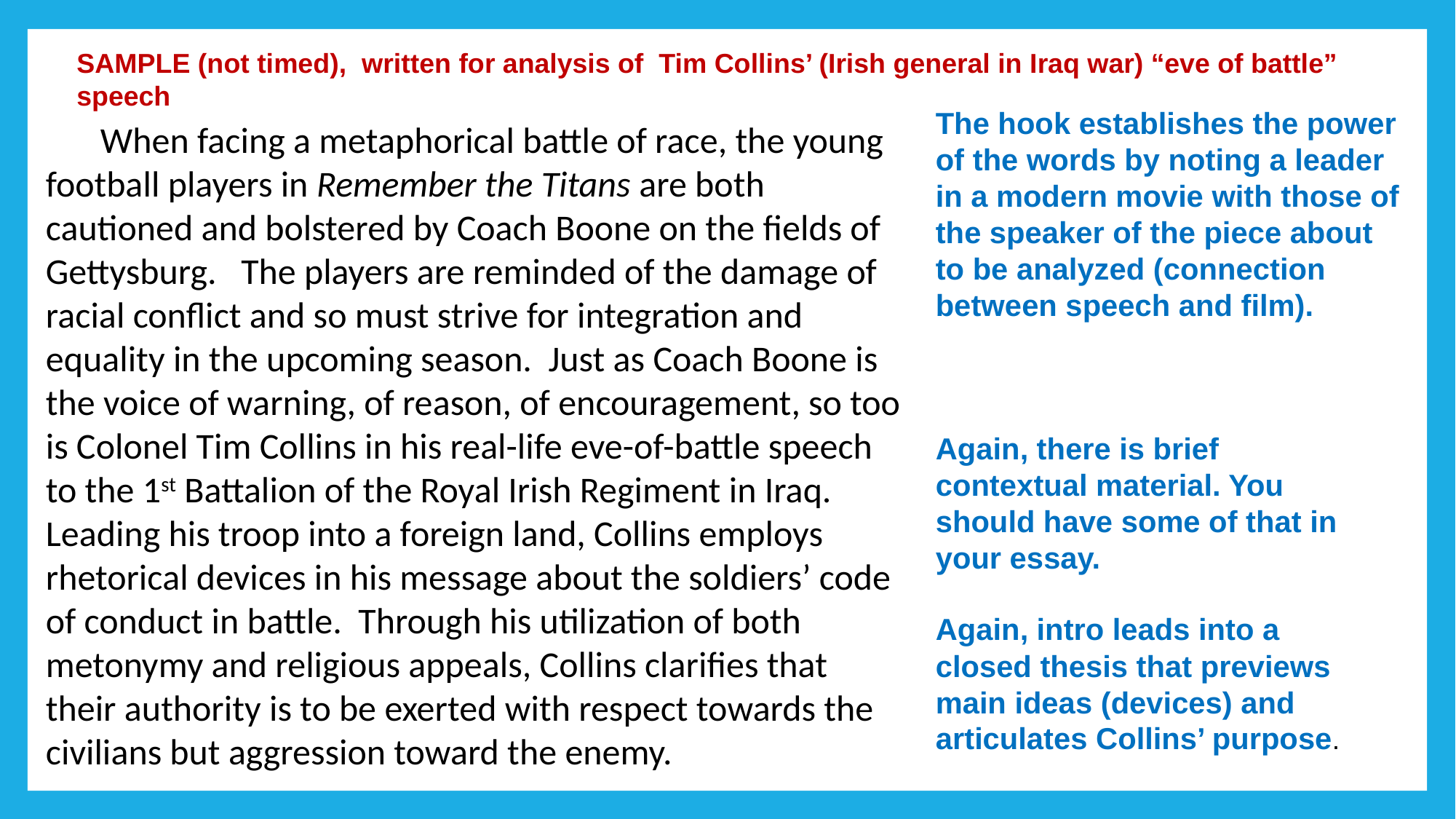

SAMPLE (not timed),  written for analysis of  Tim Collins’ (Irish general in Iraq war) “eve of battle” speech
The hook establishes the power of the words by noting a leader in a modern movie with those of the speaker of the piece about to be analyzed (connection between speech and film).
When facing a metaphorical battle of race, the young football players in Remember the Titans are both cautioned and bolstered by Coach Boone on the fields of Gettysburg.   The players are reminded of the damage of racial conflict and so must strive for integration and equality in the upcoming season.  Just as Coach Boone is the voice of warning, of reason, of encouragement, so too is Colonel Tim Collins in his real-life eve-of-battle speech to the 1st Battalion of the Royal Irish Regiment in Iraq.  Leading his troop into a foreign land, Collins employs rhetorical devices in his message about the soldiers’ code of conduct in battle.  Through his utilization of both metonymy and religious appeals, Collins clarifies that their authority is to be exerted with respect towards the civilians but aggression toward the enemy.
Again, there is brief contextual material. You should have some of that in your essay.
Again, intro leads into a closed thesis that previews main ideas (devices) and articulates Collins’ purpose.